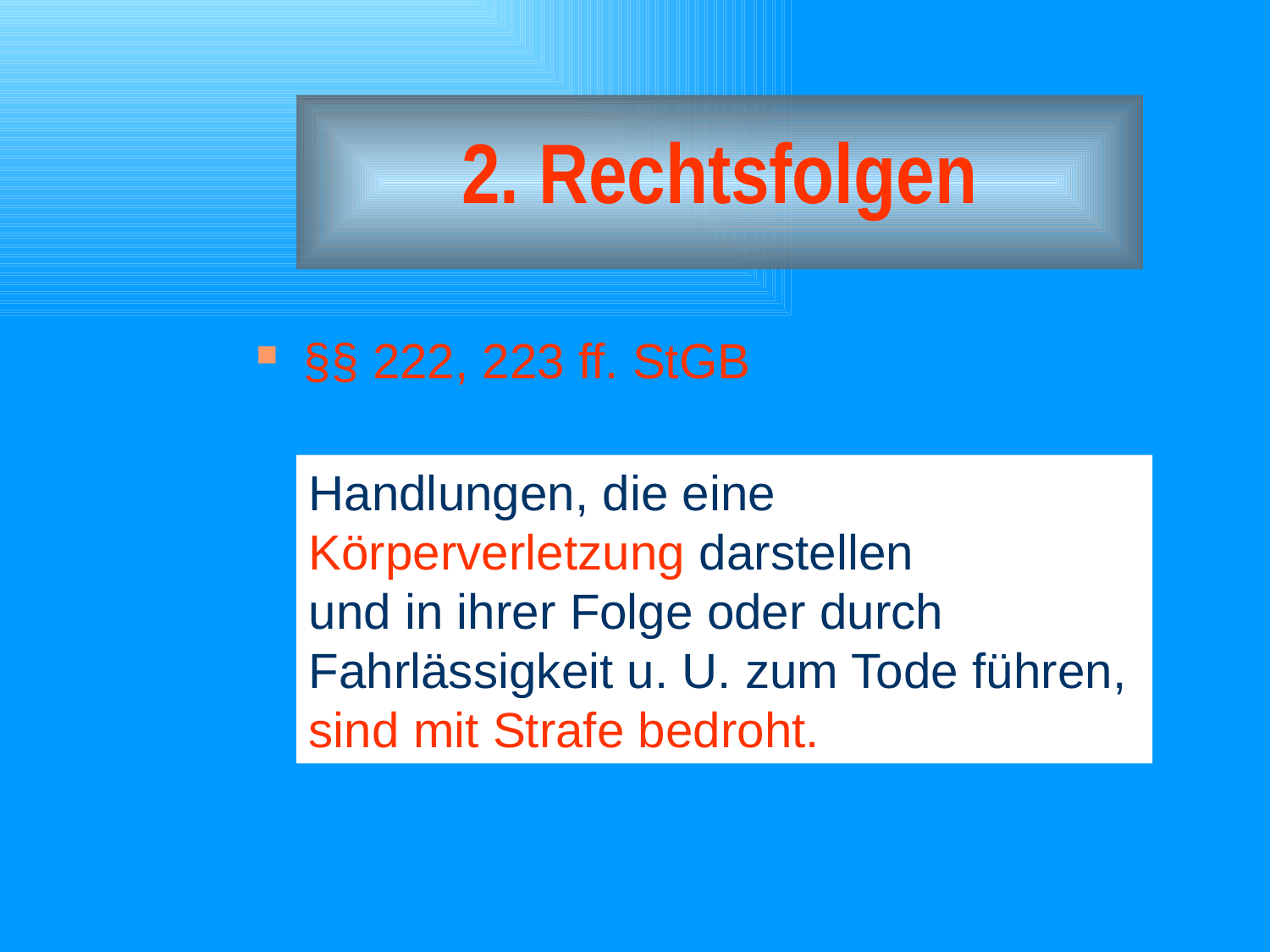

# 2. Rechtsfolgen

§§ 222, 223 ff. StGB
Handlungen, die eine Körperverletzung darstellen
und in ihrer Folge oder durch Fahrlässigkeit u. U. zum Tode führen, sind mit Strafe bedroht.